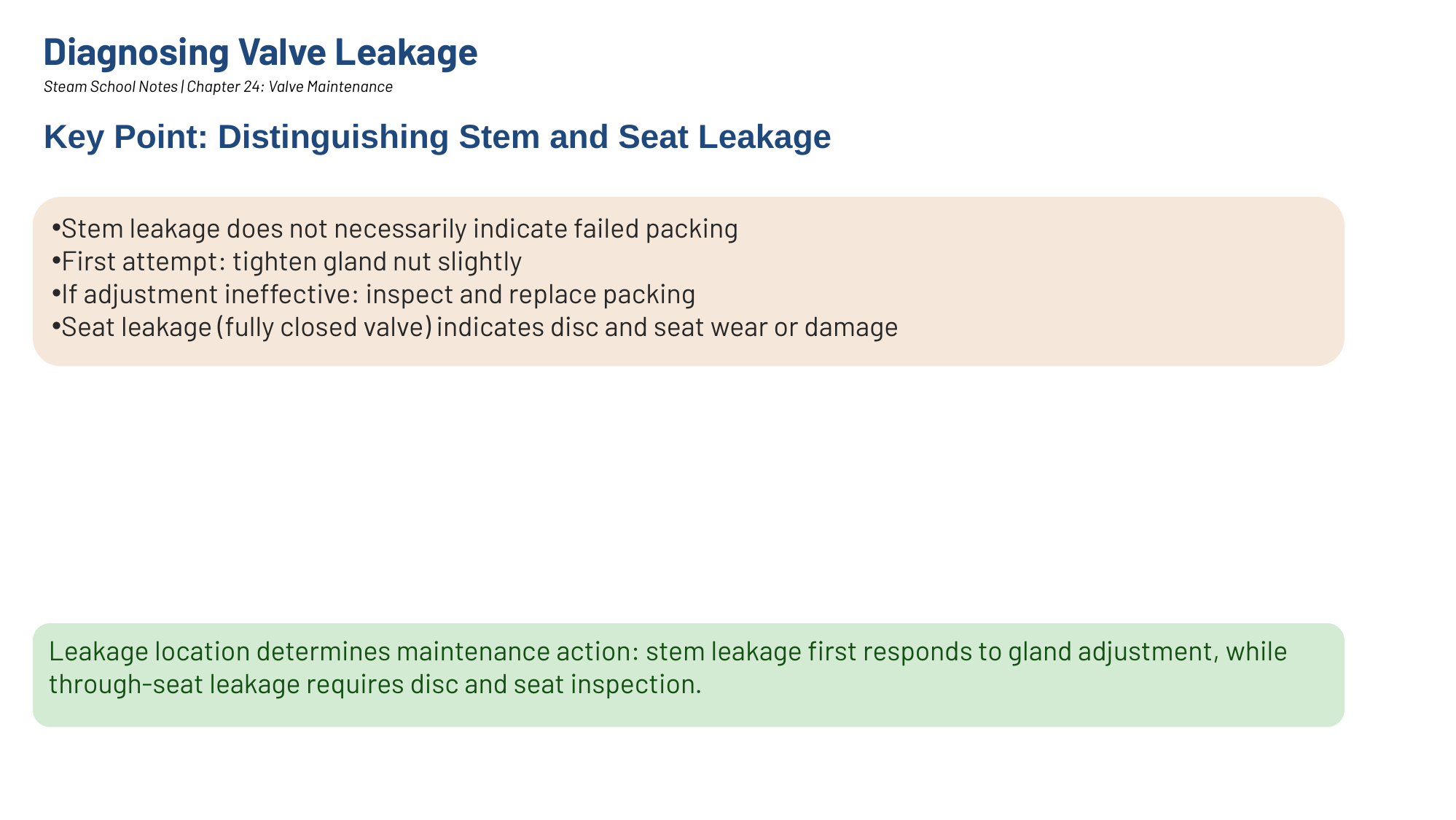

Diagnosing Valve Leakage
Steam School Notes | Chapter 24: Valve Maintenance
Key Point: Distinguishing Stem and Seat Leakage
Stem leakage does not necessarily indicate failed packing
First attempt: tighten gland nut slightly
If adjustment ineffective: inspect and replace packing
Seat leakage (fully closed valve) indicates disc and seat wear or damage
Leakage location determines maintenance action: stem leakage first responds to gland adjustment, while through-seat leakage requires disc and seat inspection.